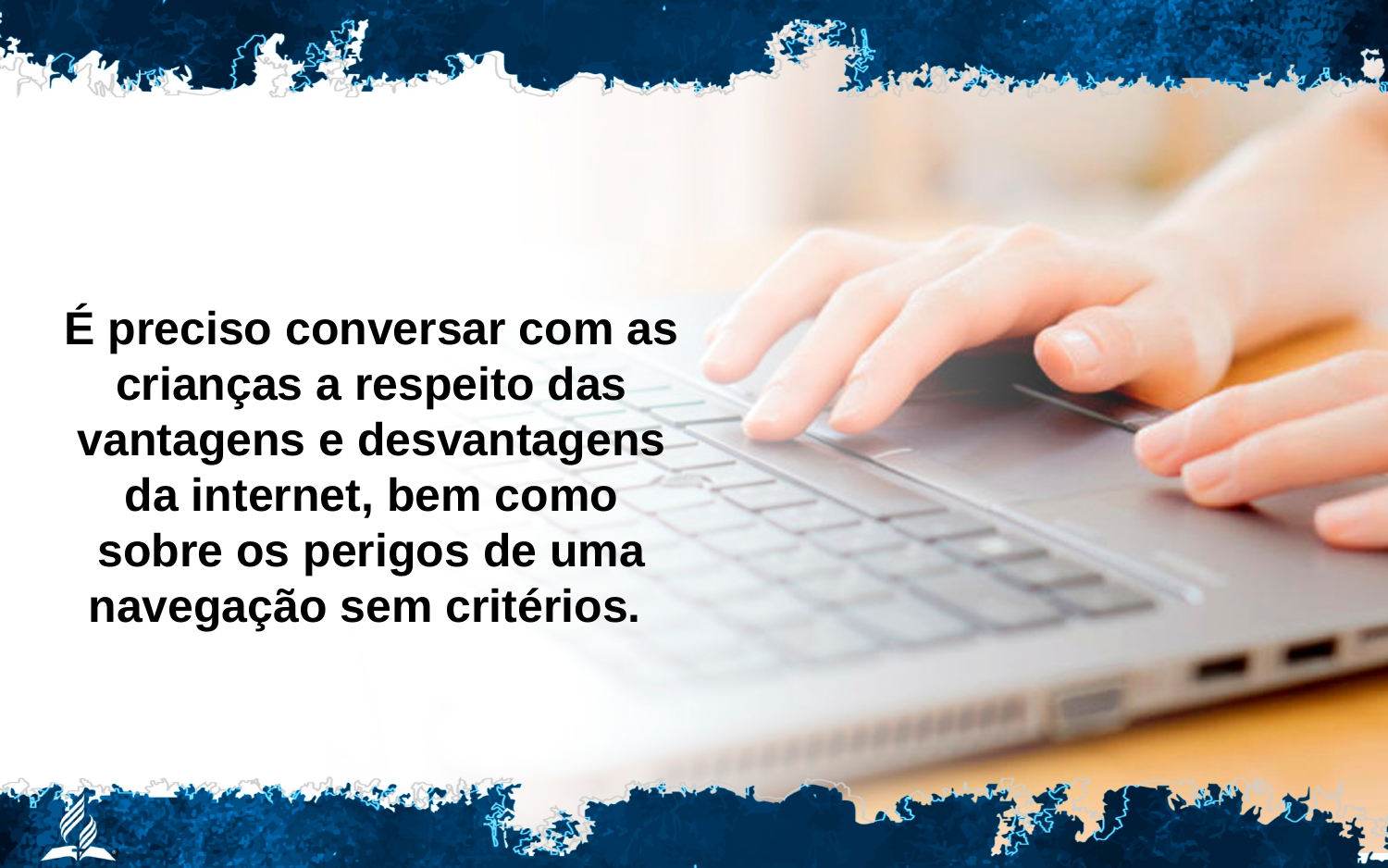

É preciso conversar com as crianças a respeito das vantagens e desvantagens da internet, bem como sobre os perigos de uma navegação sem critérios.